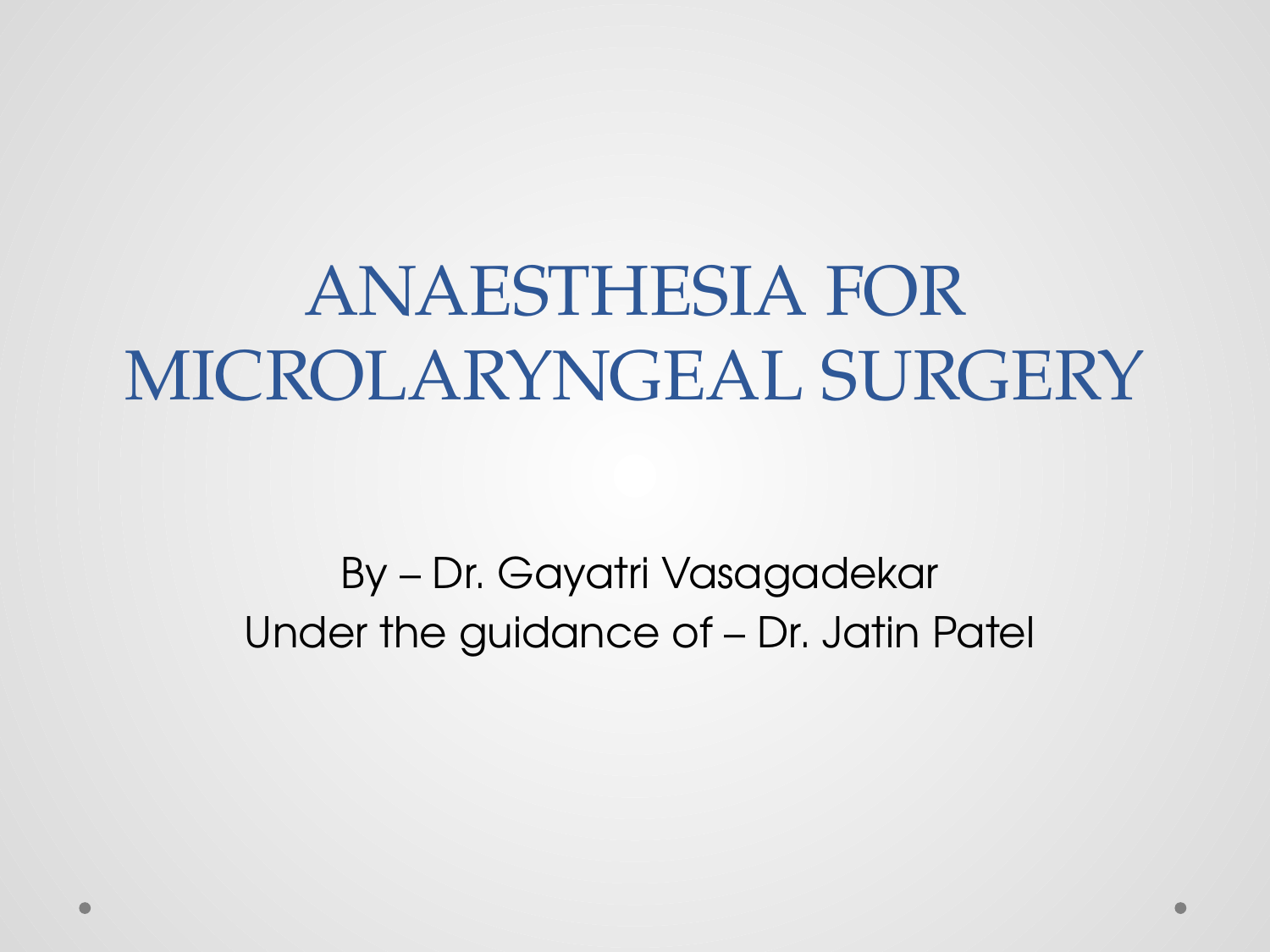

# ANAESTHESIA FOR MICROLARYNGEAL SURGERY
By – Dr. Gayatri Vasagadekar
Under the guidance of – Dr. Jatin Patel